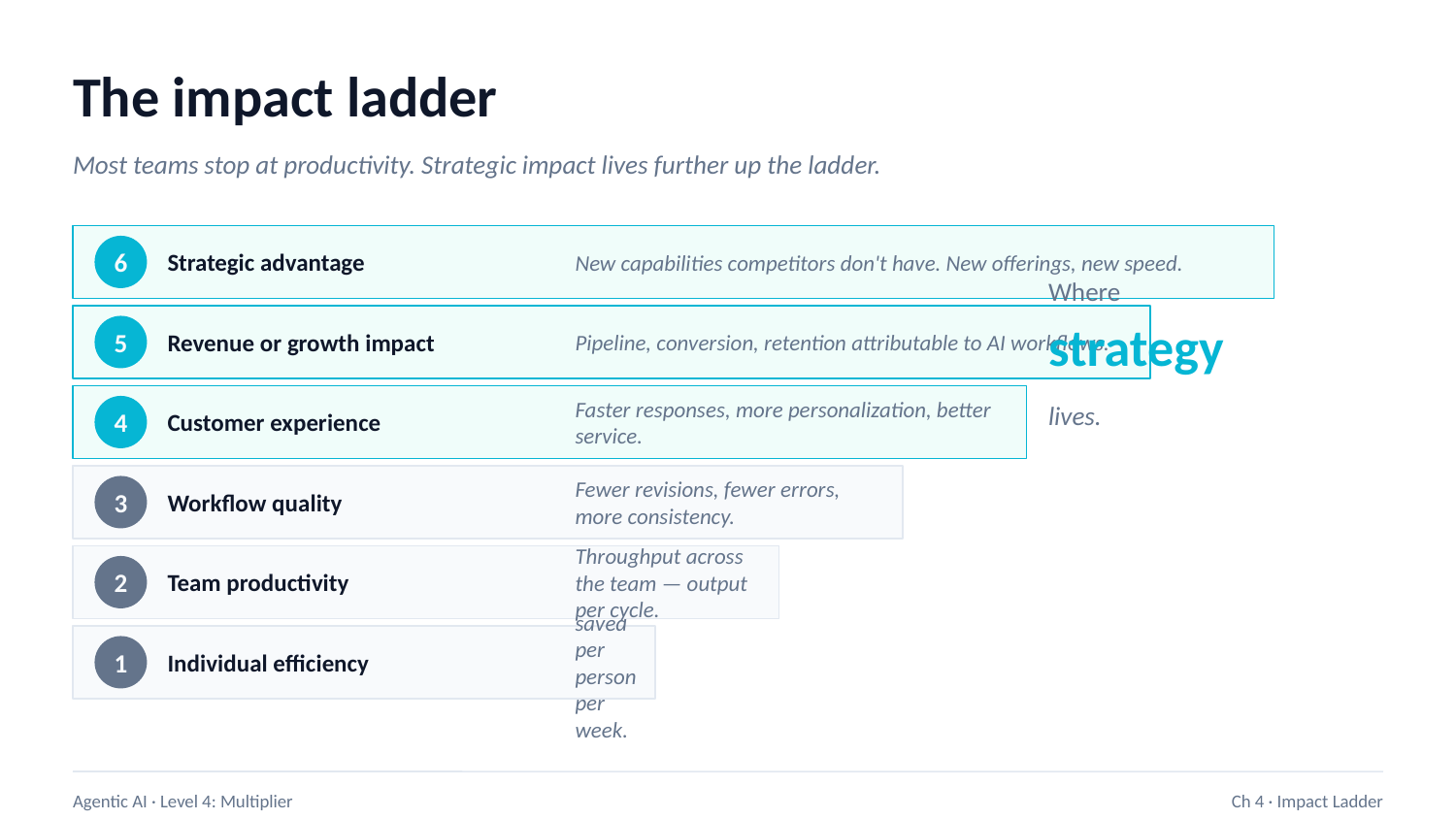

The impact ladder
Most teams stop at productivity. Strategic impact lives further up the ladder.

Strategic advantage
New capabilities competitors don't have. New offerings, new speed.

6
Where

Revenue or growth impact
Pipeline, conversion, retention attributable to AI workflows.
strategy

5

lives.
Customer experience
Faster responses, more personalization, better service.

4

Workflow quality
Fewer revisions, fewer errors, more consistency.

3

Team productivity
Throughput across the team — output per cycle.

2

Individual efficiency
Hours saved per person per week.

1

Agentic AI · Level 4: Multiplier
Ch 4 · Impact Ladder